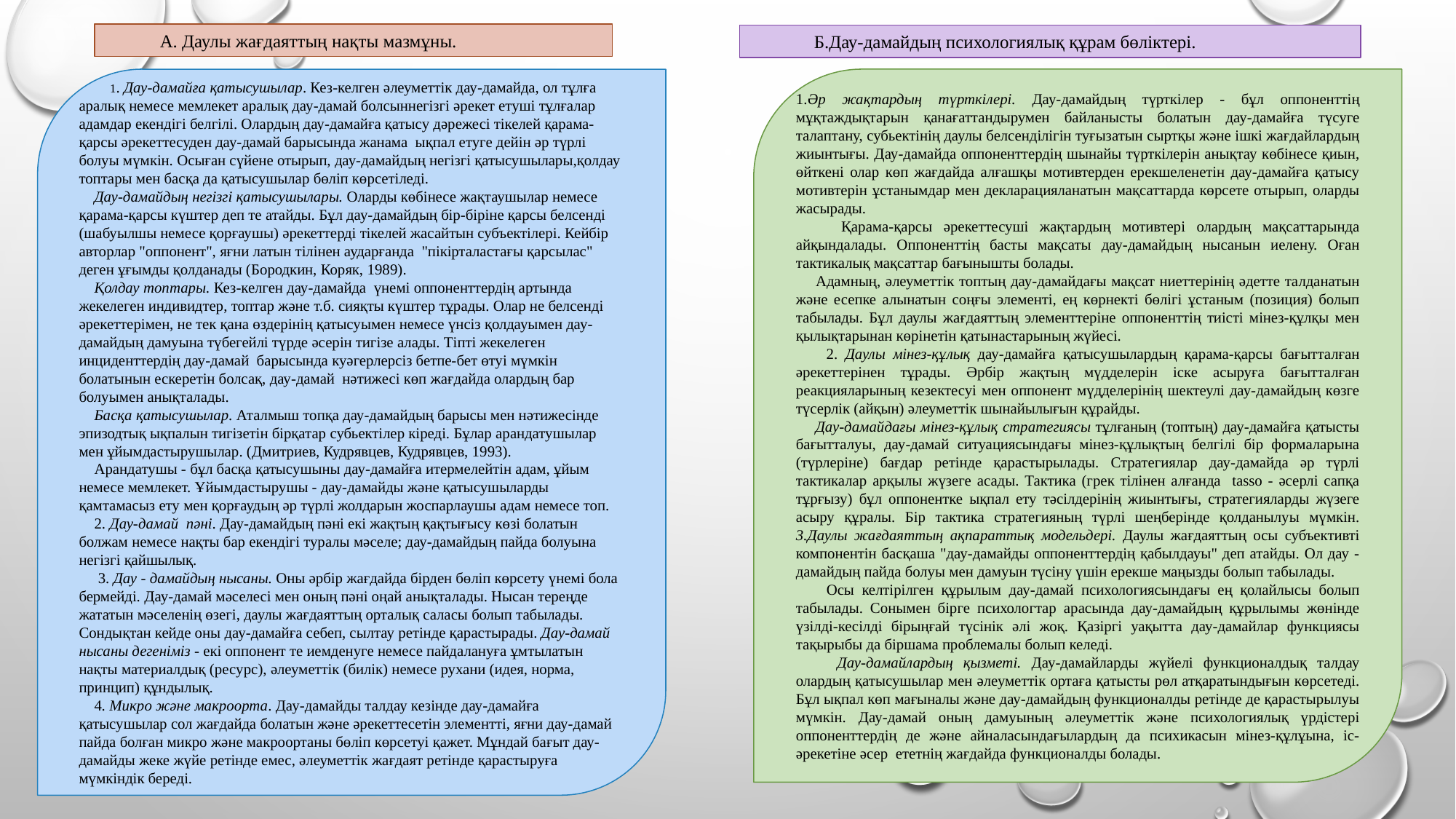

А. Даулы жағдаяттың нақты мазмұны.
              Б.Дау-дамайдың психологиялық құрам бөліктері.
          1. Дау-дамайға қатысушылар. Кез-келген әлеуметтік дау-дамайда, ол тұлға аралық немесе мемлекет аралық дау-дамай болсыннегізгі әрекет етуші тұлғалар адамдар екендігі белгілі. Олардың дау-дамайға қатысу дәрежесі тікелей қарама-қарсы әрекеттесуден дау-дамай барысында жанама  ықпал етуге дейін әр түрлі болуы мүмкін. Осыған сүйене отырып, дау-дамайдың негізгі қатысушылары,қолдау топтары мен басқа да қатысушылар бөліп көрсетіледі.
    Дау-дамайдың негізгі қатысушылары. Оларды көбінесе жақтаушылар немесе қарама-қарсы күштер деп те атайды. Бұл дау-дамайдың бір-біріне қарсы белсенді (шабуылшы немесе қорғаушы) әрекеттерді тікелей жасайтын субъектілері. Кейбір авторлар "оппонент", яғни латын тілінен аударғанда  "пікірталастағы қарсылас" деген ұғымды қолданады (Бородкин, Коряк, 1989).
    Қолдау топтары. Кез-келген дау-дамайда  үнемі оппоненттердің артында жекелеген индивидтер, топтар және т.б. сияқты күштер тұрады. Олар не белсенді әрекеттерімен, не тек қана өздерінің қатысуымен немесе үнсіз қолдауымен дау-дамайдың дамуына түбегейлі түрде әсерін тигізе алады. Тіпті жекелеген инциденттердің дау-дамай  барысында куәгерлерсіз бетпе-бет өтуі мүмкін болатынын ескеретін болсақ, дау-дамай  нәтижесі көп жағдайда олардың бар болуымен анықталады.
    Басқа қатысушылар. Аталмыш топқа дау-дамайдың барысы мен нәтижесінде эпизодтық ықпалын тигізетін бірқатар субьектілер кіреді. Бұлар арандатушылар мен ұйымдастырушылар. (Дмитриев, Кудрявцев, Кудрявцев, 1993).
    Арандатушы - бұл басқа қатысушыны дау-дамайға итермелейтін адам, ұйым немесе мемлекет. Ұйымдастырушы - дау-дамайды және қатысушыларды қамтамасыз ету мен қорғаудың әр түрлі жолдарын жоспарлаушы адам немесе топ.
    2. Дау-дамай  пәні. Дау-дамайдың пәні екі жақтың қақтығысу көзі болатын  болжам немесе нақты бар екендігі туралы мәселе; дау-дамайдың пайда болуына негізгі қайшылық.
     3. Дау - дамайдың нысаны. Оны әрбір жағдайда бірден бөліп көрсету үнемі бола бермейді. Дау-дамай мәселесі мен оның пәні оңай анықталады. Нысан тереңде жататын мәселенің өзегі, даулы жағдаяттың орталық саласы болып табылады. Сондықтан кейде оны дау-дамайға себеп, сылтау ретінде қарастырады. Дау-дамай нысаны дегеніміз - екі оппонент те иемденуге немесе пайдалануға ұмтылатын нақты материалдық (ресурс), әлеуметтік (билік) немесе рухани (идея, норма, принцип) құндылық.
    4. Микро және макроорта. Дау-дамайды талдау кезінде дау-дамайға қатысушылар сол жағдайда болатын және әрекеттесетін элементті, яғни дау-дамай пайда болған микро және макроортаны бөліп көрсетуі қажет. Мұндай бағыт дау-дамайды жеке жүйе ретінде емес, әлеуметтік жағдаят ретінде қарастыруға мүмкіндік береді.
1.Әр жақтардың түрткілері. Дау-дамайдың түрткілер - бұл оппоненттің мұқтаждықтарын қанағаттандырумен байланысты болатын дау-дамайға түсуге талаптану, субьектінің даулы белсенділігін туғызатын сыртқы және ішкі жағдайлардың жиынтығы. Дау-дамайда оппоненттердің шынайы түрткілерін анықтау көбінесе қиын, өйткені олар көп жағдайда алғашқы мотивтерден ерекшеленетін дау-дамайға қатысу мотивтерін ұстанымдар мен декларацияланатын мақсаттарда көрсете отырып, оларды жасырады.
    Қарама-қарсы әрекеттесуші жақтардың мотивтері олардың мақсаттарында айқындалады. Оппоненттің басты мақсаты дау-дамайдың нысанын иелену. Оған тактикалық мақсаттар бағынышты болады.
    Адамның, әлеуметтік топтың дау-дамайдағы мақсат ниеттерінің әдетте талданатын және есепке алынатын соңғы элементі, ең көрнекті бөлігі ұстаным (позиция) болып табылады. Бұл даулы жағдаяттың элементтеріне оппоненттің тиісті мінез-құлқы мен қылықтарынан көрінетін қатынастарының жүйесі.
    2. Даулы мінез-құлық дау-дамайға қатысушылардың қарама-қарсы бағытталған әрекеттерінен тұрады. Әрбір жақтың мүдделерін іске асыруға бағытталған реакцияларының кезектесуі мен оппонент мүдделерінің шектеулі дау-дамайдың көзге түсерлік (айқын) әлеуметтік шынайылығын құрайды.
    Дау-дамайдағы мінез-құлық стратегиясы тұлғаның (топтың) дау-дамайға қатысты бағытталуы, дау-дамай ситуациясындағы мінез-құлықтың белгілі бір формаларына (түрлеріне) бағдар ретінде қарастырылады. Стратегиялар дау-дамайда әр түрлі тактикалар арқылы жүзеге асады. Тактика (грек тілінен алғанда  tasso - әсерлі сапқа тұрғызу) бұл оппонентке ықпал ету тәсілдерінің жиынтығы, стратегияларды жүзеге асыру құралы. Бір тактика стратегияның түрлі шеңберінде қолданылуы мүмкін. 3.Даулы жағдаяттың ақпараттық модельдері. Даулы жағдаяттың осы субъективті компонентін басқаша "дау-дамайды оппоненттердің қабылдауы" деп атайды. Ол дау - дамайдың пайда болуы мен дамуын түсіну үшін ерекше маңызды болып табылады.
    Осы келтірілген құрылым дау-дамай психологиясындағы ең қолайлысы болып табылады. Сонымен бірге психологтар арасында дау-дамайдың құрылымы жөнінде үзілді-кесілді бірыңғай түсінік әлі жоқ. Қазіргі уақытта дау-дамайлар функциясы тақырыбы да біршама проблемалы болып келеді.
    Дау-дамайлардың қызметі. Дау-дамайларды жүйелі функционалдық талдау олардың қатысушылар мен әлеуметтік ортаға қатысты рөл атқаратындығын көрсетеді. Бұл ықпал көп мағыналы және дау-дамайдың функционалды ретінде де қарастырылуы мүмкін. Дау-дамай оның дамуының әлеуметтік және психологиялық үрдістері оппоненттердің де және айналасындағылардың да психикасын мінез-құлұына, іс-әрекетіне әсер  ететнің жағдайда функционалды болады.